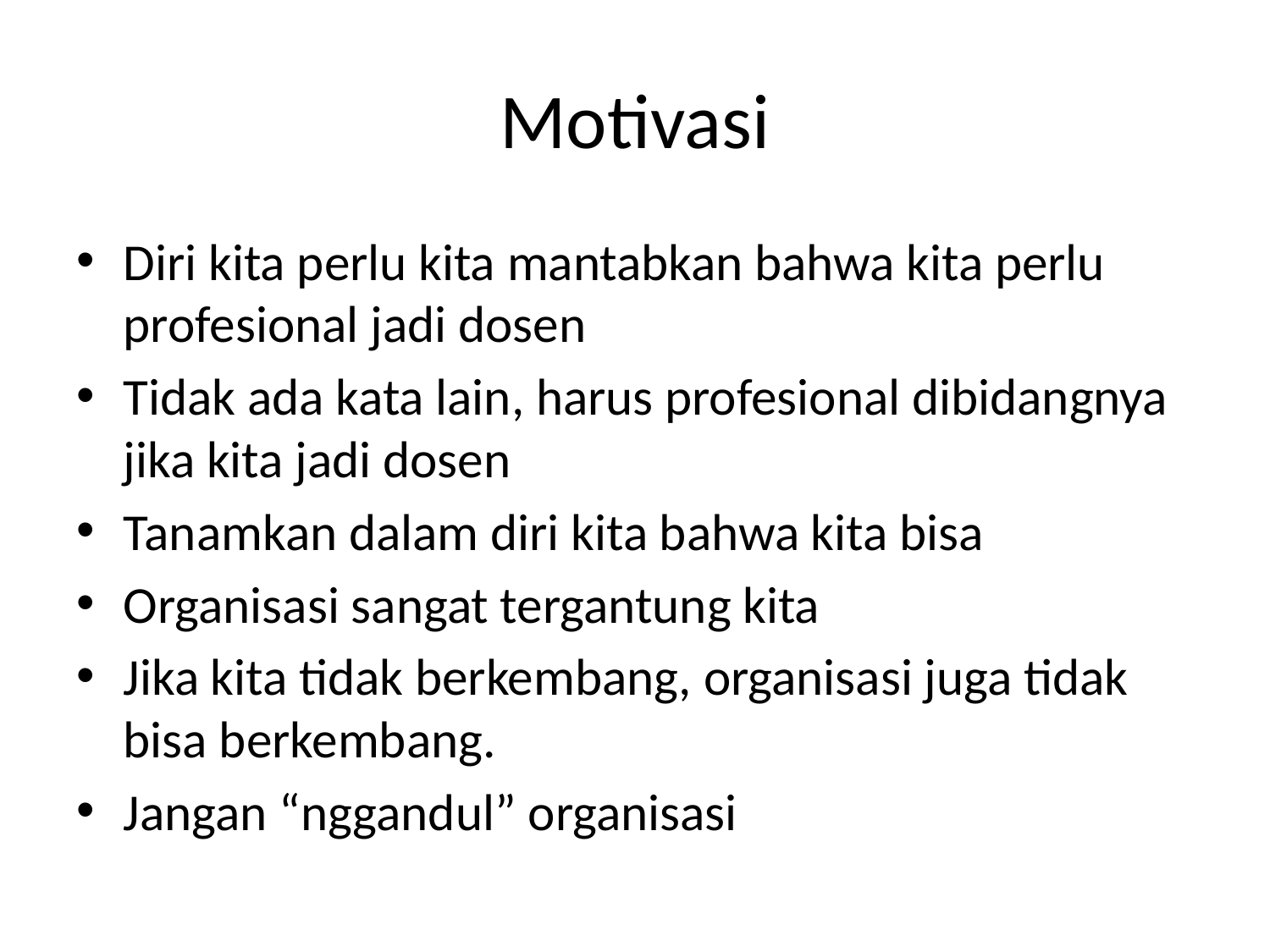

# Motivasi
Diri kita perlu kita mantabkan bahwa kita perlu profesional jadi dosen
Tidak ada kata lain, harus profesional dibidangnya jika kita jadi dosen
Tanamkan dalam diri kita bahwa kita bisa
Organisasi sangat tergantung kita
Jika kita tidak berkembang, organisasi juga tidak bisa berkembang.
Jangan “nggandul” organisasi